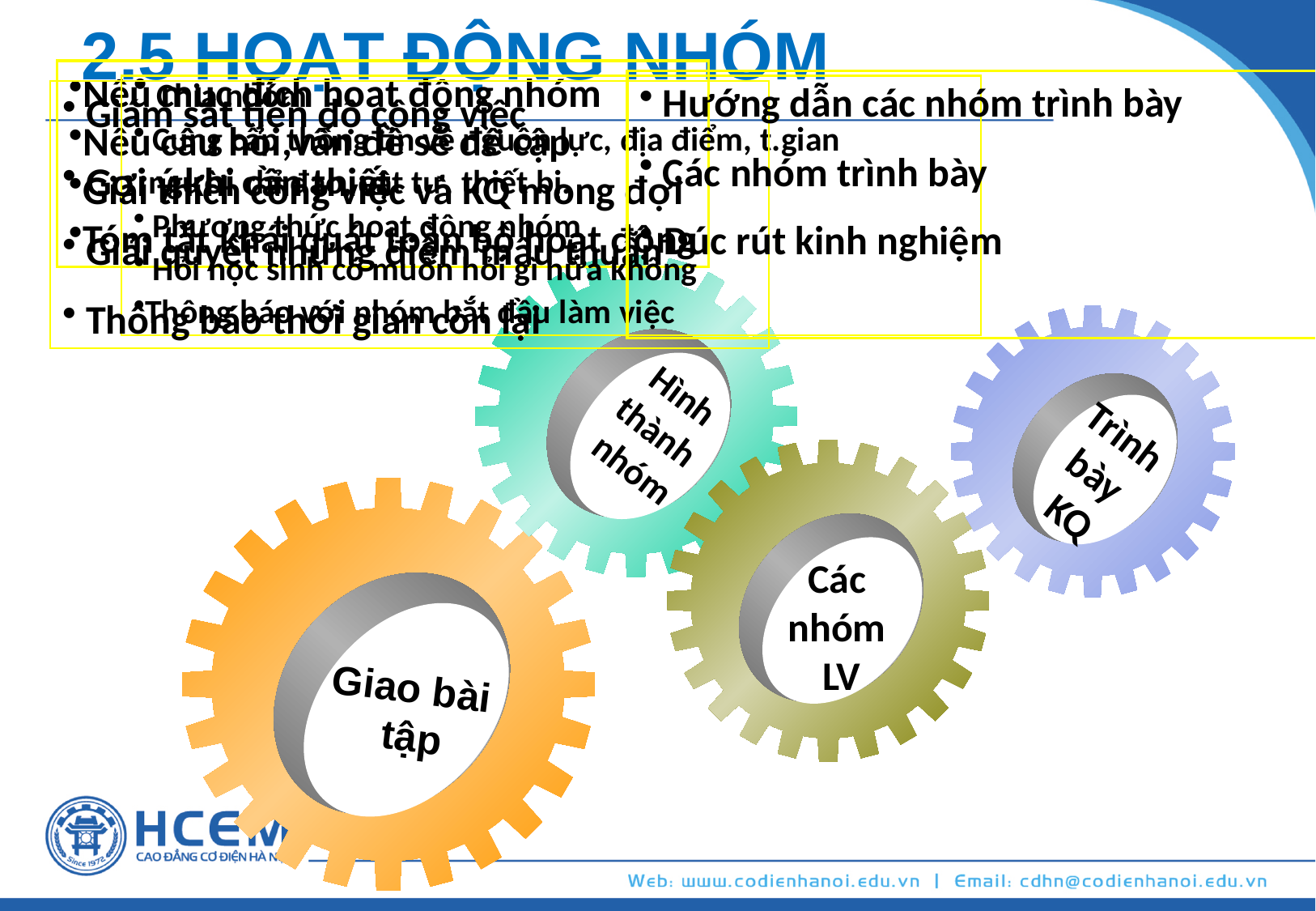

# 2.5 HOẠT ĐỘNG NHÓM
Nêu mục đích hoạt động nhóm
Nêu câu hỏi,vấn đề sẽ đề cập
Giải thích công việc và KQ mong đợi
Tóm tắt khái quát toàn bộ hoạt động
 Hướng dẫn các nhóm trình bày
 Các nhóm trình bày
 Đúc rút kinh nghiệm

 Chia nhóm
 Cung cấp thông tin về nguồn lực, địa điểm, t.gian
  người chỉ đạo, vật tư, thiết bị.
 Phương thức hoạt động nhóm
 Hỏi học sinh có muốn hỏi gì nữa không
Thông báo với nhóm bắt đầu làm việc
 Giám sát tiến độ công việc
 Gợi ý khi cần thiết
 Giải quyết những điểm mâu thuẫn
 Thông báo thời gian còn lại

Hình
thành
nhóm

Trình
bày
KQ

Các
nhóm
LV

Giao bài
tập